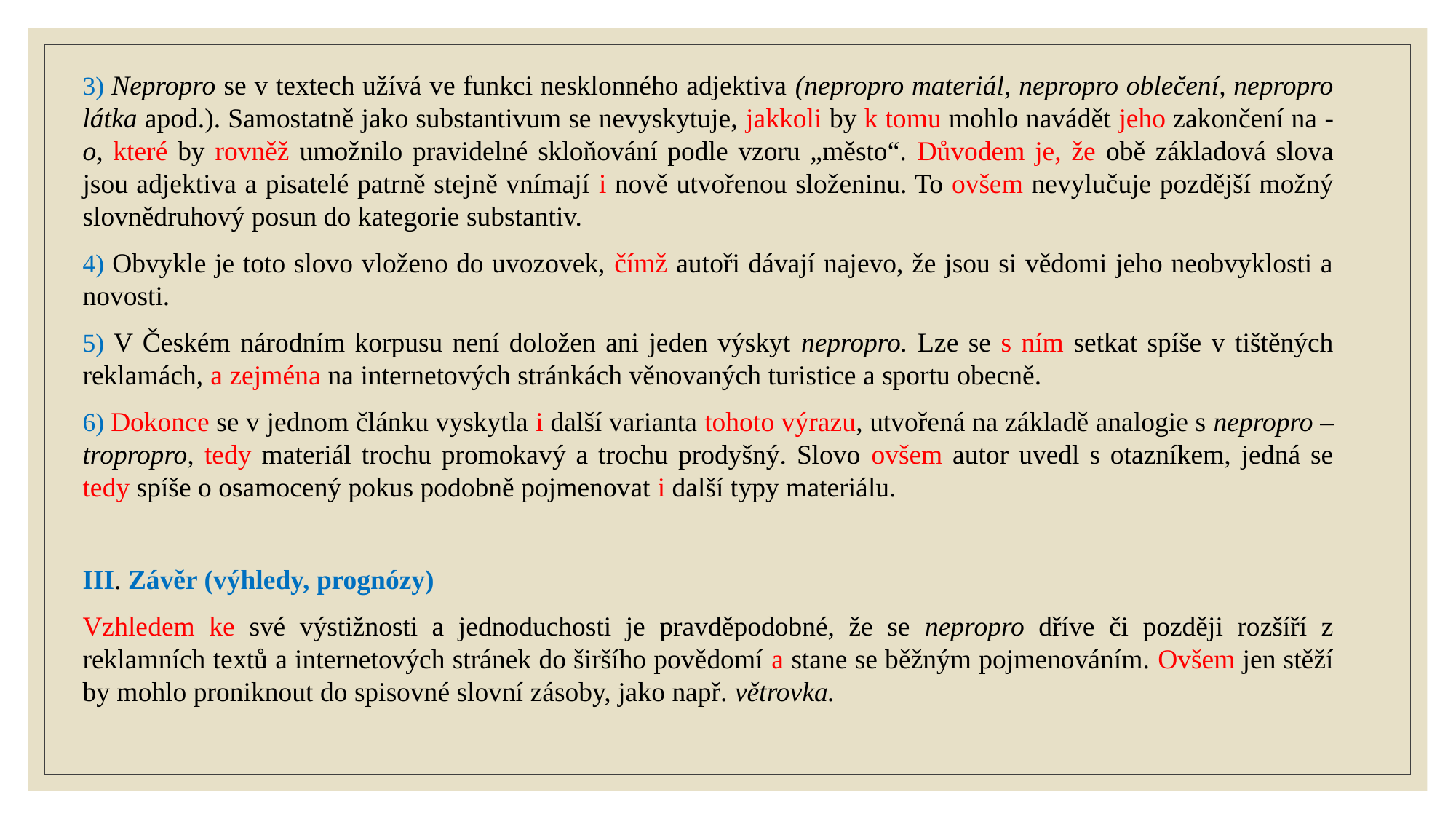

3) Nepropro se v textech užívá ve funkci nesklonného adjektiva (nepropro materiál, nepropro oblečení, nepropro látka apod.). Samostatně jako substantivum se nevyskytuje, jakkoli by k tomu mohlo navádět jeho zakončení na -o, které by rovněž umožnilo pravidelné skloňování podle vzoru „město“. Důvodem je, že obě základová slova jsou adjektiva a pisatelé patrně stejně vnímají i nově utvořenou složeninu. To ovšem nevylučuje pozdější možný slovnědruhový posun do kategorie substantiv.
4) Obvykle je toto slovo vloženo do uvozovek, čímž autoři dávají najevo, že jsou si vědomi jeho neobvyklosti a novosti.
5) V Českém národním korpusu není doložen ani jeden výskyt nepropro. Lze se s ním setkat spíše v tištěných reklamách, a zejména na internetových stránkách věnovaných turistice a sportu obecně.
6) Dokonce se v jednom článku vyskytla i další varianta tohoto výrazu, utvořená na základě analogie s nepropro – tropropro, tedy materiál trochu promokavý a trochu prodyšný. Slovo ovšem autor uvedl s otazníkem, jedná se tedy spíše o osamocený pokus podobně pojmenovat i další typy materiálu.

III. Závěr (výhledy, prognózy)
Vzhledem ke své výstižnosti a jednoduchosti je pravděpodobné, že se nepropro dříve či později rozšíří z reklamních textů a internetových stránek do širšího povědomí a stane se běžným pojmenováním. Ovšem jen stěží by mohlo proniknout do spisovné slovní zásoby, jako např. větrovka.